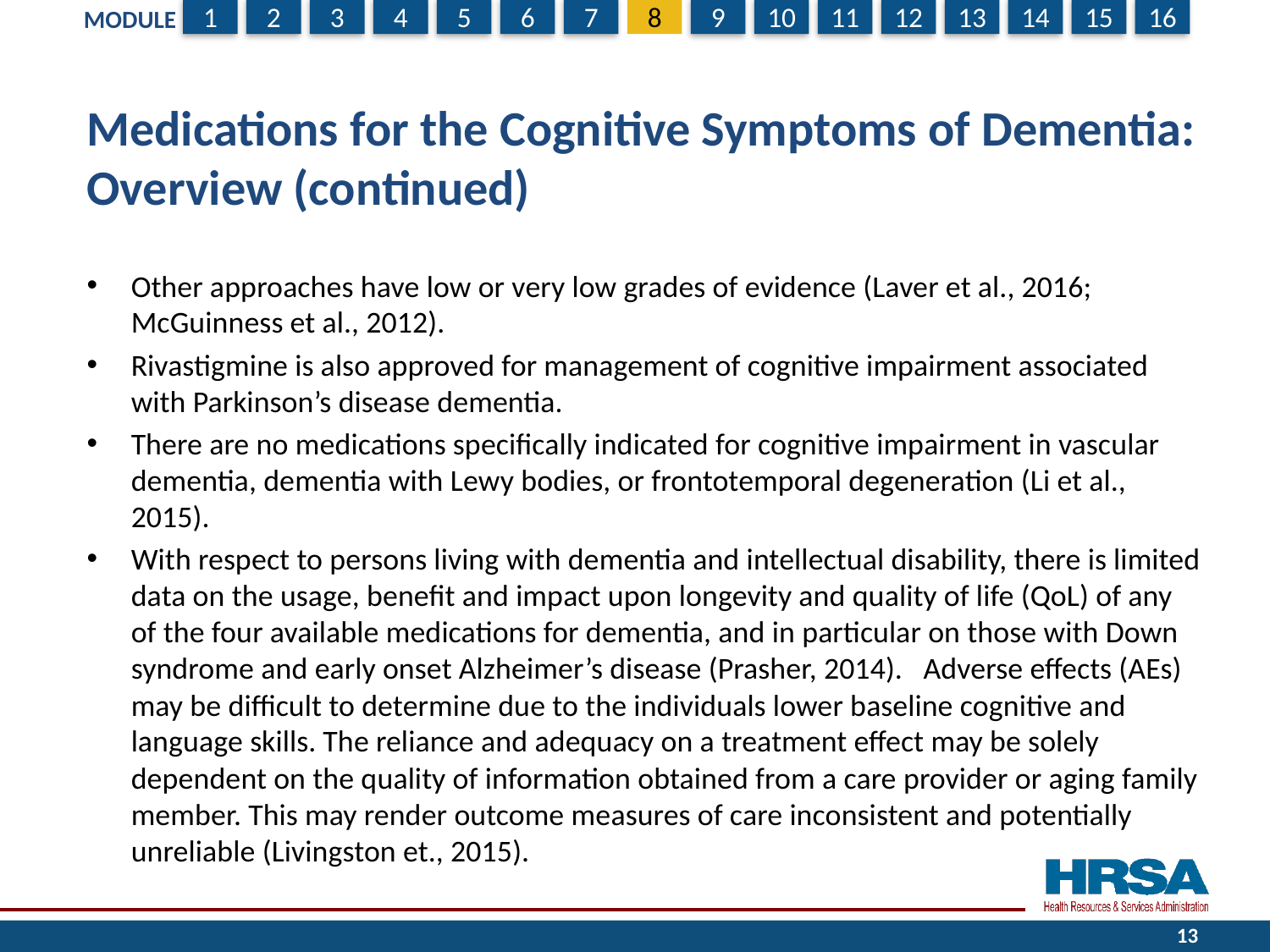

# Medications for the Cognitive Symptoms of Dementia: Overview (continued)
Other approaches have low or very low grades of evidence (Laver et al., 2016; McGuinness et al., 2012).
Rivastigmine is also approved for management of cognitive impairment associated with Parkinson’s disease dementia.
There are no medications specifically indicated for cognitive impairment in vascular dementia, dementia with Lewy bodies, or frontotemporal degeneration (Li et al., 2015).
With respect to persons living with dementia and intellectual disability, there is limited data on the usage, benefit and impact upon longevity and quality of life (QoL) of any of the four available medications for dementia, and in particular on those with Down syndrome and early onset Alzheimer’s disease (Prasher, 2014).   Adverse effects (AEs) may be difficult to determine due to the individuals lower baseline cognitive and language skills. The reliance and adequacy on a treatment effect may be solely dependent on the quality of information obtained from a care provider or aging family member. This may render outcome measures of care inconsistent and potentially unreliable (Livingston et., 2015).